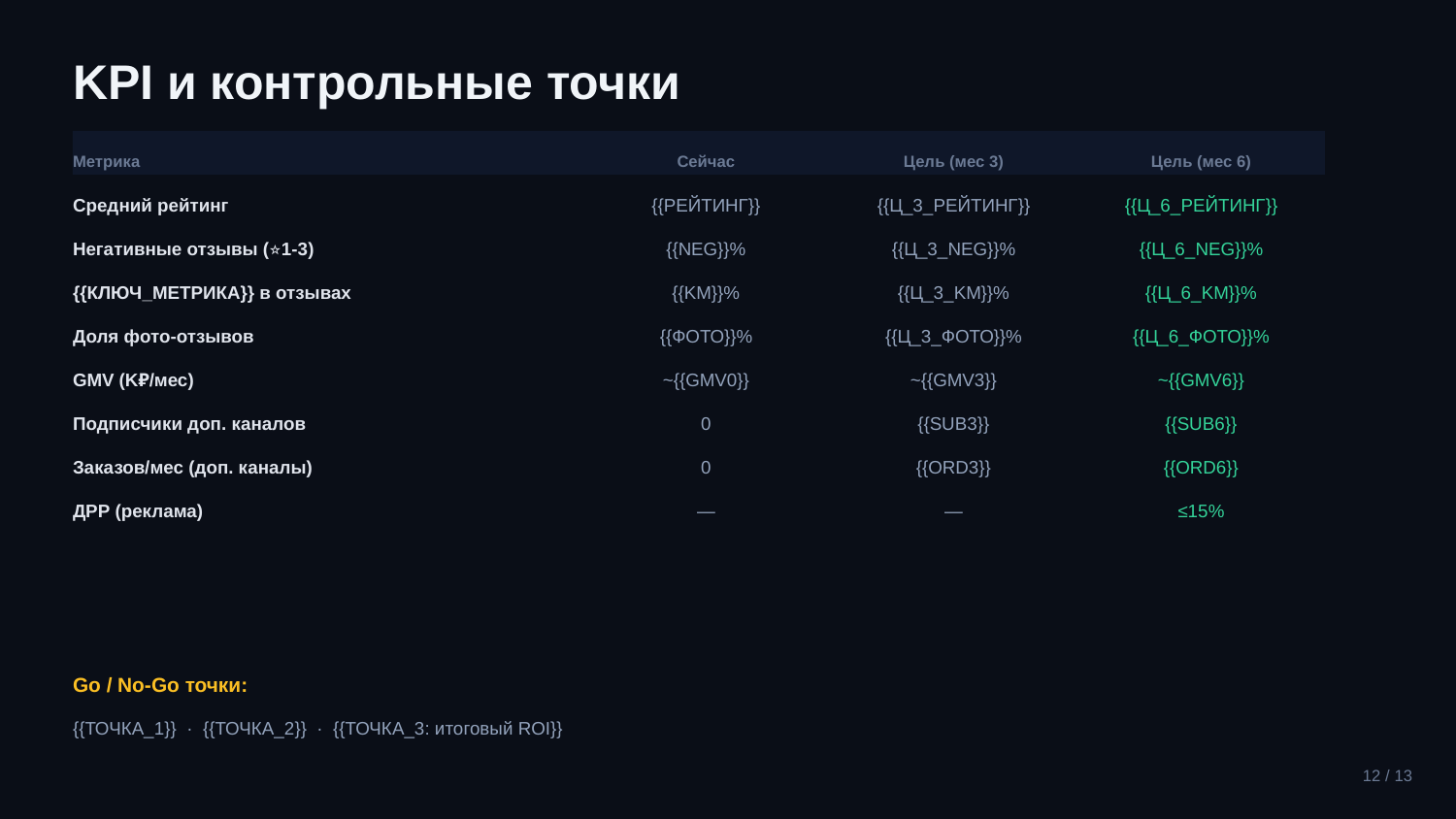

KPI и контрольные точки

Метрика
Сейчас
Цель (мес 3)
Цель (мес 6)
Средний рейтинг
{{РЕЙТИНГ}}
{{Ц_3_РЕЙТИНГ}}
{{Ц_6_РЕЙТИНГ}}
Негативные отзывы (⭐1-3)
{{NEG}}%
{{Ц_3_NEG}}%
{{Ц_6_NEG}}%
{{КЛЮЧ_МЕТРИКА}} в отзывах
{{KM}}%
{{Ц_3_KM}}%
{{Ц_6_KM}}%
Доля фото-отзывов
{{ФОТО}}%
{{Ц_3_ФОТО}}%
{{Ц_6_ФОТО}}%
GMV (K₽/мес)
~{{GMV0}}
~{{GMV3}}
~{{GMV6}}
Подписчики доп. каналов
0
{{SUB3}}
{{SUB6}}
Заказов/мес (доп. каналы)
0
{{ORD3}}
{{ORD6}}
ДРР (реклама)
—
—
≤15%
Go / No-Go точки:
{{ТОЧКА_1}}  ·  {{ТОЧКА_2}}  ·  {{ТОЧКА_3: итоговый ROI}}
12 / 13